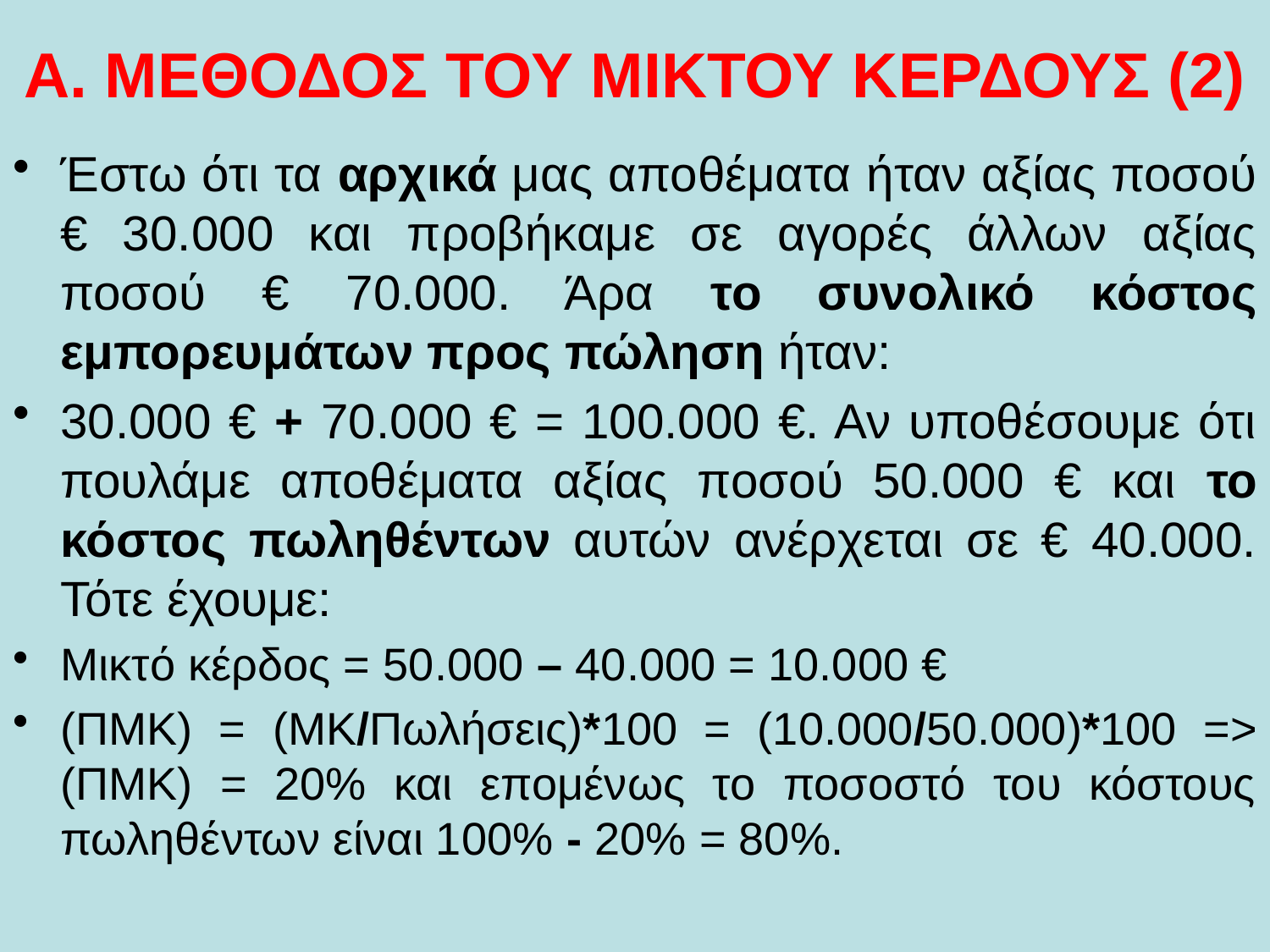

# Α. ΜΕΘΟΔΟΣ ΤΟΥ ΜΙΚΤΟΥ ΚΕΡΔΟΥΣ (2)
Έστω ότι τα αρχικά μας αποθέματα ήταν αξίας ποσού € 30.000 και προβήκαμε σε αγορές άλλων αξίας ποσού € 70.000. Άρα το συνολικό κόστος εμπορευμάτων προς πώληση ήταν:
30.000 € + 70.000 € = 100.000 €. Αν υποθέσουμε ότι πουλάμε αποθέματα αξίας ποσού 50.000 € και το κόστος πωληθέντων αυτών ανέρχεται σε € 40.000. Τότε έχουμε:
Μικτό κέρδος = 50.000 – 40.000 = 10.000 €
(ΠΜΚ) = (ΜΚ/Πωλήσεις)*100 = (10.000/50.000)*100 => (ΠΜΚ) = 20% και επομένως το ποσοστό του κόστους πωληθέντων είναι 100% - 20% = 80%.